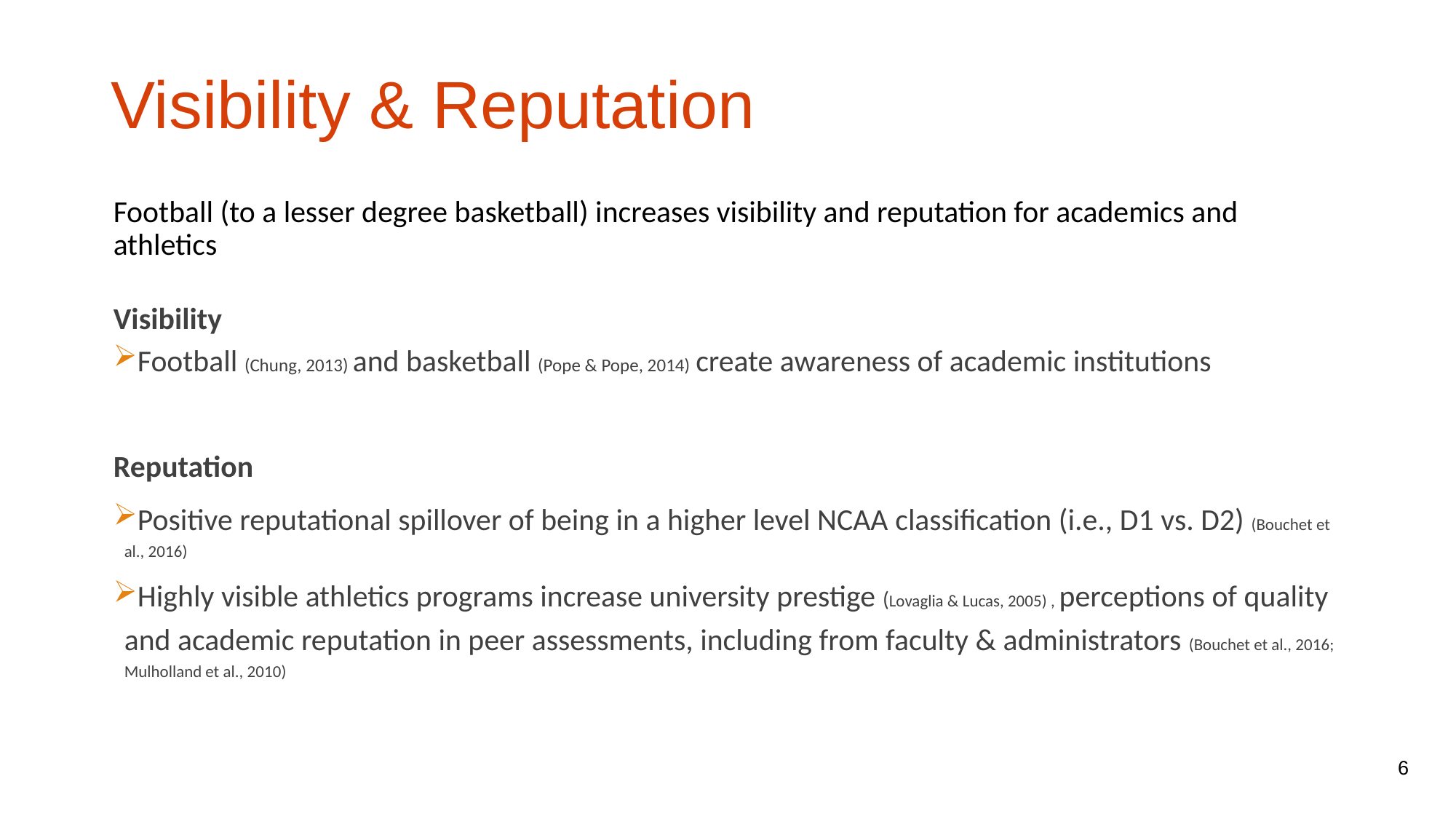

# Visibility & Reputation
Football (to a lesser degree basketball) increases visibility and reputation for academics and athletics

Visibility
Football (Chung, 2013) and basketball (Pope & Pope, 2014) create awareness of academic institutions

Reputation
Positive reputational spillover of being in a higher level NCAA classification (i.e., D1 vs. D2) (Bouchet et al., 2016)
Highly visible athletics programs increase university prestige (Lovaglia & Lucas, 2005) , perceptions of quality and academic reputation in peer assessments, including from faculty & administrators (Bouchet et al., 2016; Mulholland et al., 2010)

6